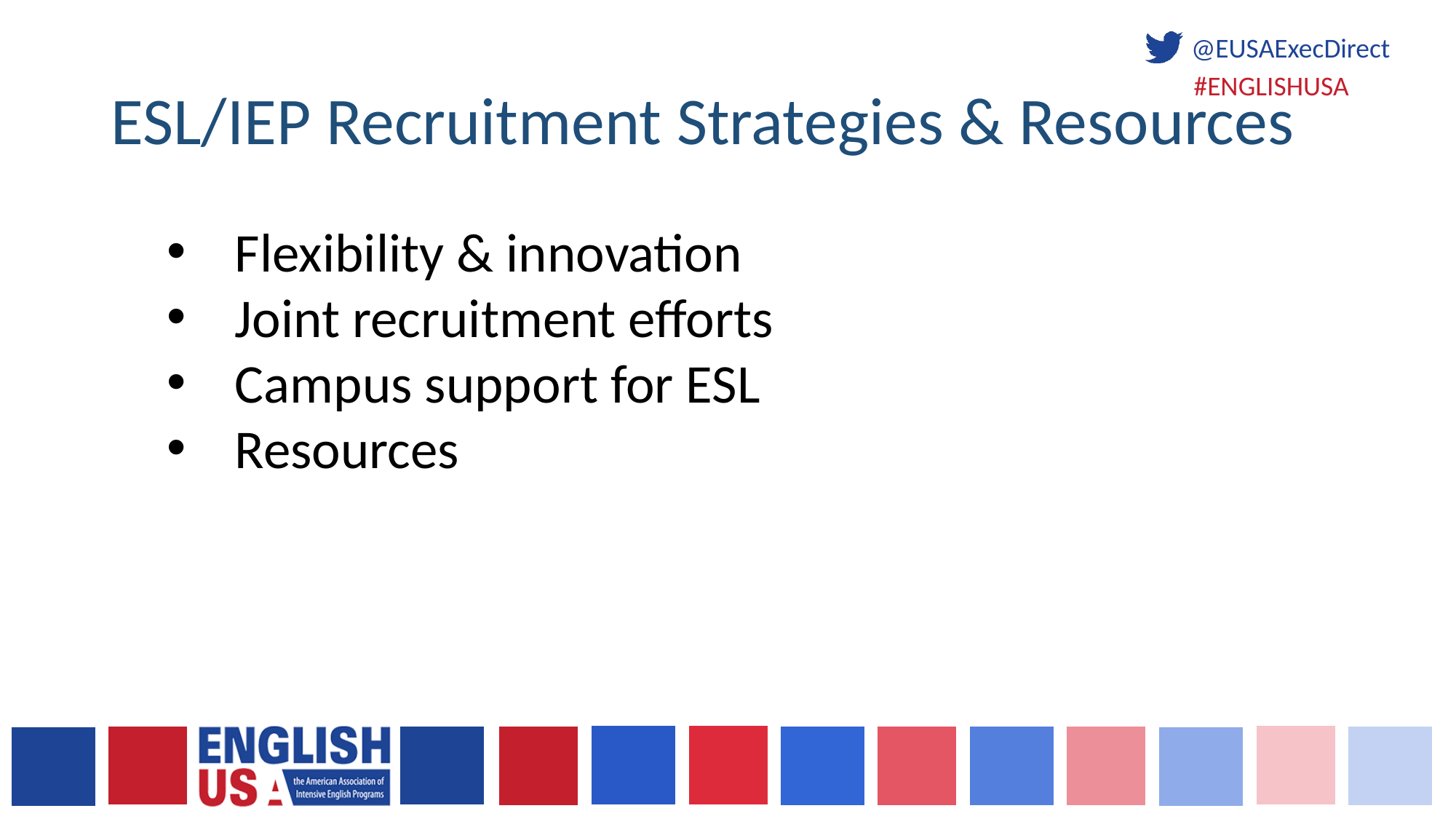

# ESL/IEP Recruitment Strategies & Resources
Flexibility & innovation
Joint recruitment efforts
Campus support for ESL
Resources